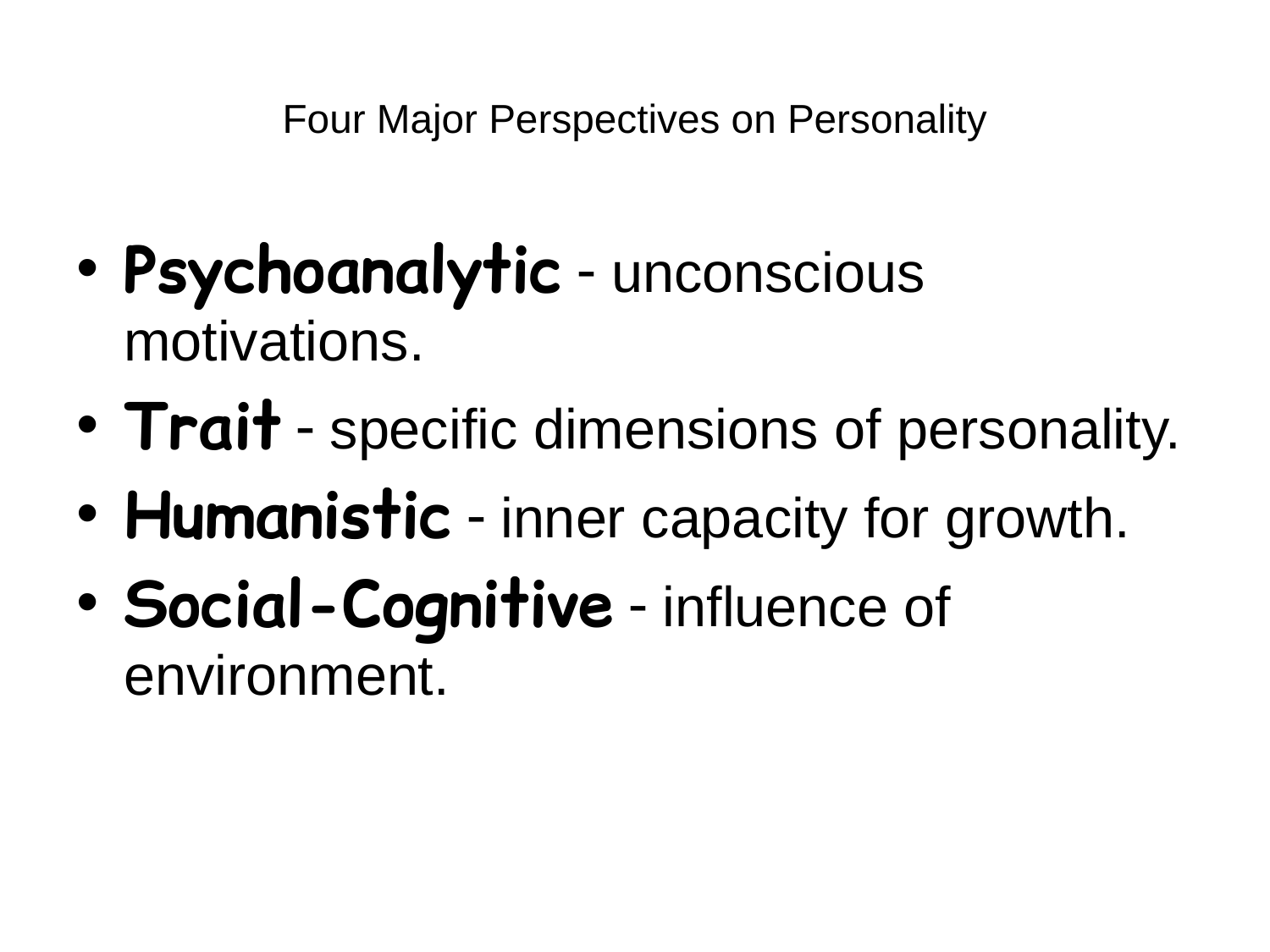

# Four Major Perspectives on Personality
Psychoanalytic - unconscious motivations.
Trait - specific dimensions of personality.
Humanistic - inner capacity for growth.
Social-Cognitive - influence of environment.